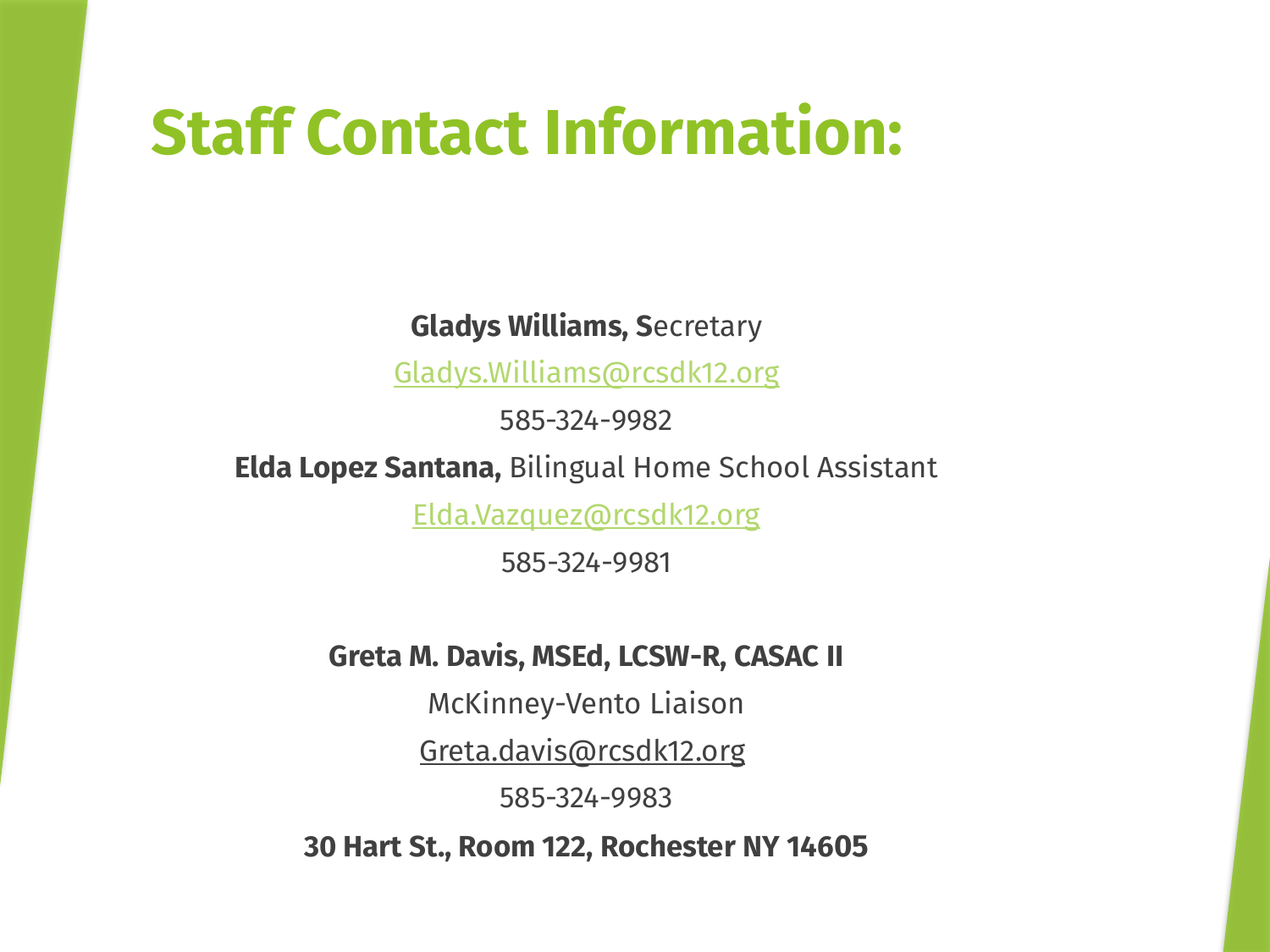

# Staff Contact Information:

Gladys Williams, Secretary
Gladys.Williams@rcsdk12.org
585-324-9982
Elda Lopez Santana, Bilingual Home School Assistant
Elda.Vazquez@rcsdk12.org
585-324-9981

Greta M. Davis, MSEd, LCSW-R, CASAC II
McKinney-Vento Liaison
Greta.davis@rcsdk12.org
585-324-9983
30 Hart St., Room 122, Rochester NY 14605